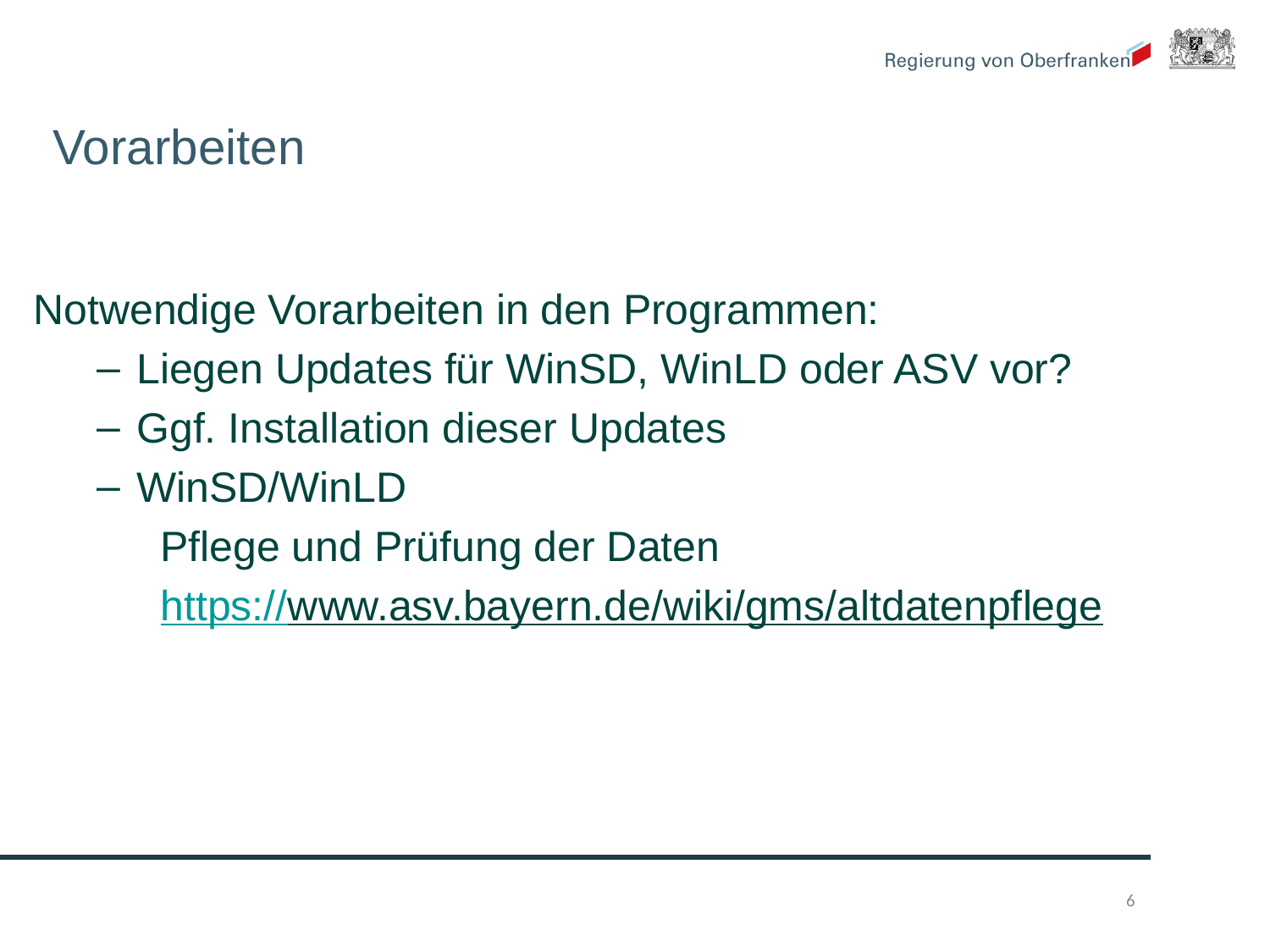

# Vorarbeiten

Notwendige Vorarbeiten in den Programmen:
Liegen Updates für WinSD, WinLD oder ASV vor?
Ggf. Installation dieser Updates
WinSD/WinLD
Pflege und Prüfung der Daten
https://www.asv.bayern.de/wiki/gms/altdatenpflege
6